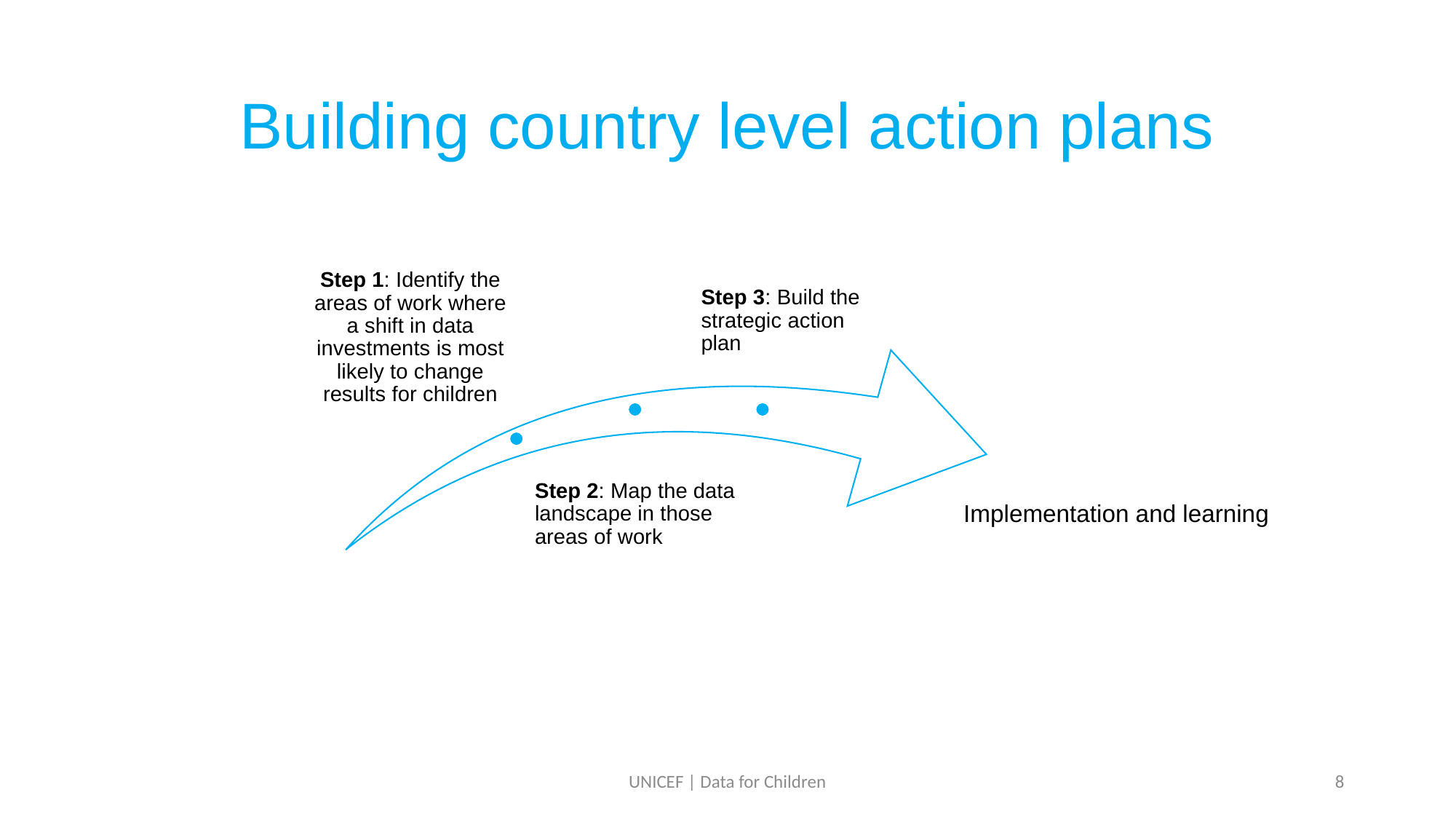

# Building country level action plans
Step 1: Identify the areas of work where a shift in data investments is most likely to change results for children
Step 2: Map the data landscape in those areas of work
Step 3: Build the strategic action plan

Implementation and learning
UNICEF | Data for Children
8